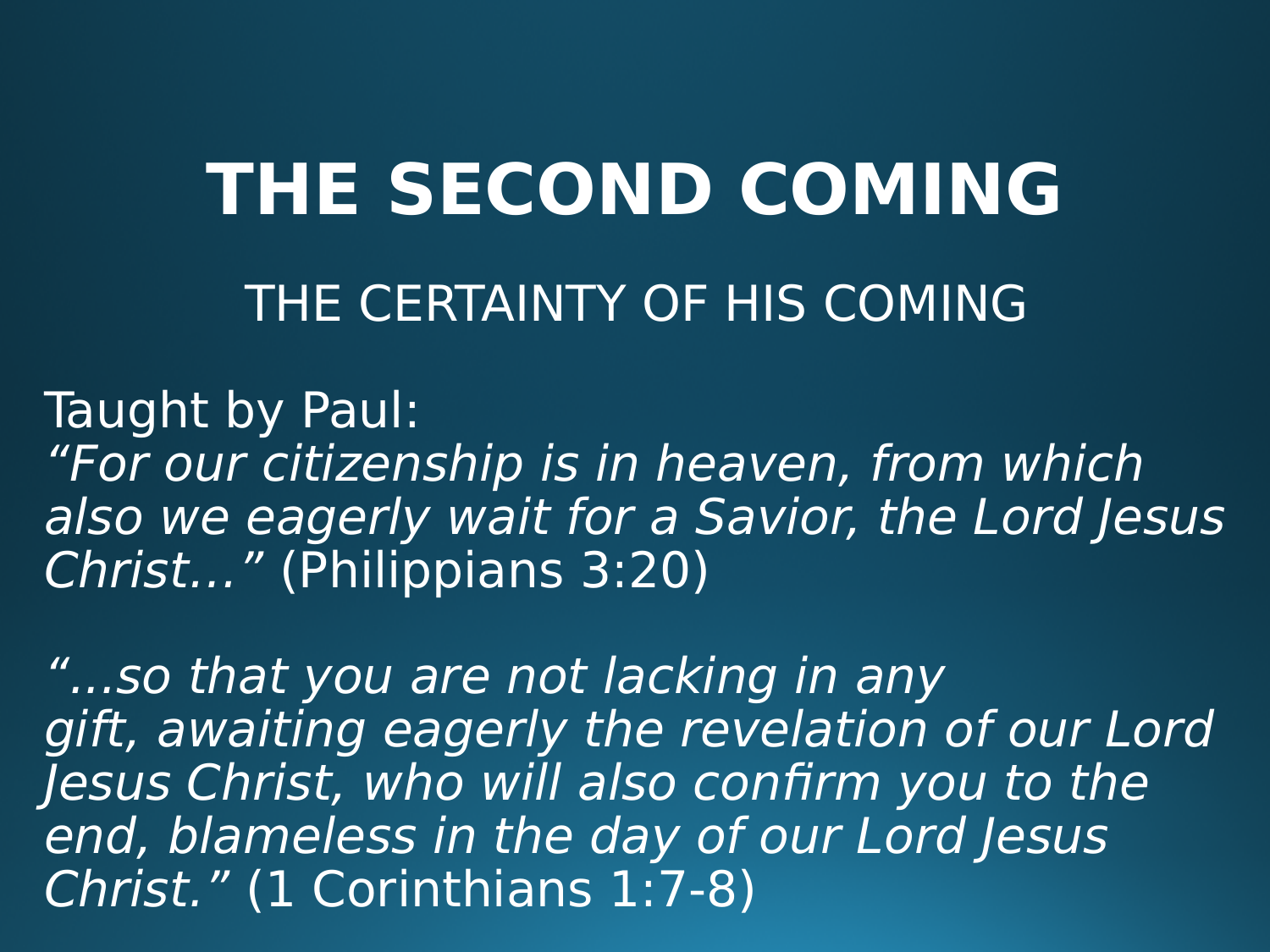

# THE SECOND COMING
THE CERTAINTY OF HIS COMING

Taught by Paul:
“For our citizenship is in heaven, from which also we eagerly wait for a Savior, the Lord Jesus Christ…” (Philippians 3:20)

“...so that you are not lacking in any gift, awaiting eagerly the revelation of our Lord Jesus Christ, who will also confirm you to the end, blameless in the day of our Lord Jesus Christ.” (1 Corinthians 1:7-8)